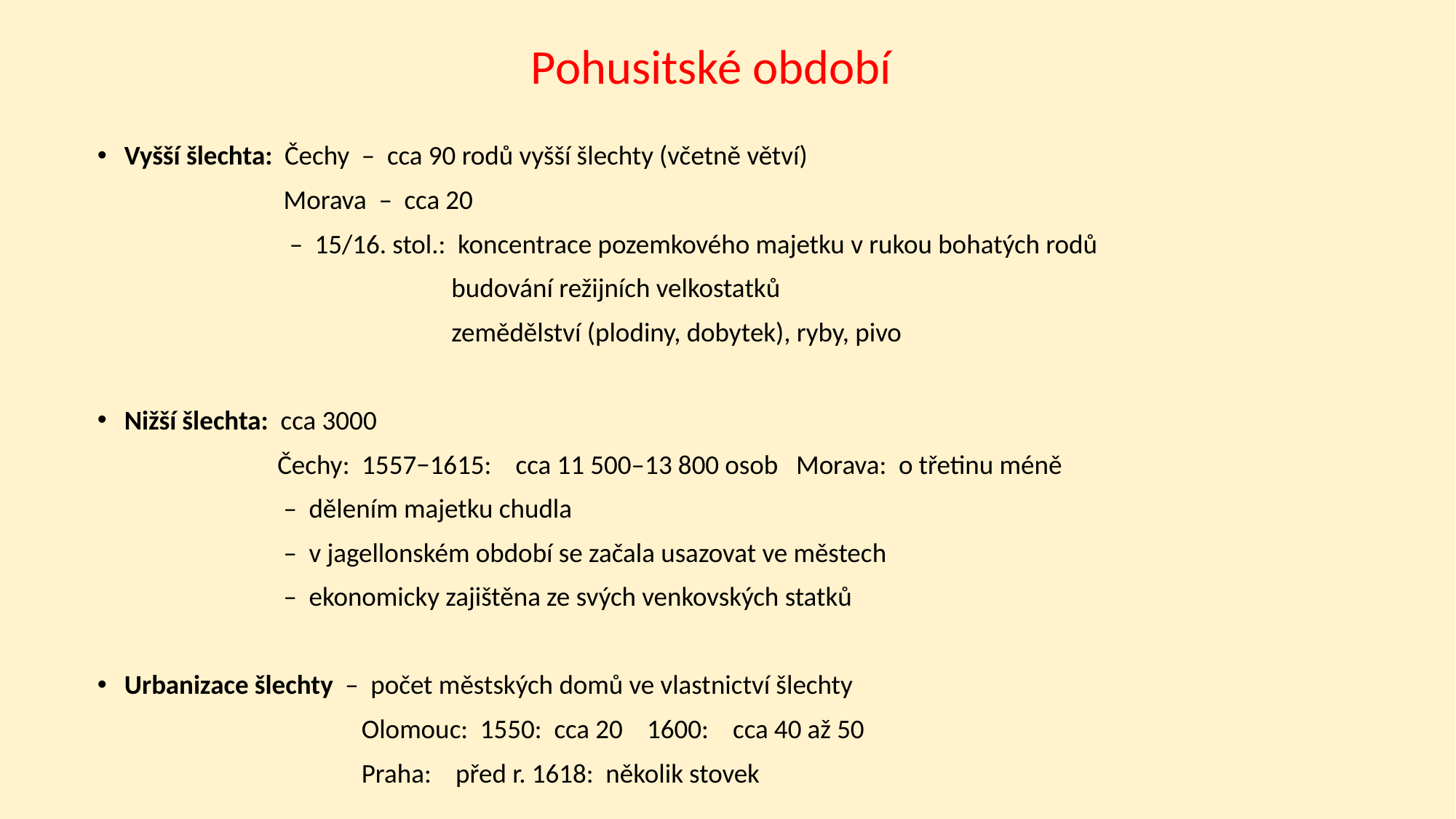

# Pohusitské období
Vyšší šlechta:  Čechy  –  cca 90 rodů vyšší šlechty (včetně větví)
                               Morava  –  cca 20
                                –  15/16. stol.:  koncentrace pozemkového majetku v rukou bohatých rodů
                                                           budování režijních velkostatků
                                                           zemědělství (plodiny, dobytek), ryby, pivo

Nižší šlechta:  cca 3000
                              Čechy:  1557−1615:    cca 11 500–13 800 osob   Morava:  o třetinu méně
                               –  dělením majetku chudla
                               –  v jagellonském období se začala usazovat ve městech
                               –  ekonomicky zajištěna ze svých venkovských statků

Urbanizace šlechty  –  počet městských domů ve vlastnictví šlechty
                                            Olomouc:  1550:  cca 20    1600:    cca 40 až 50
                                            Praha:    před r. 1618:  několik stovek